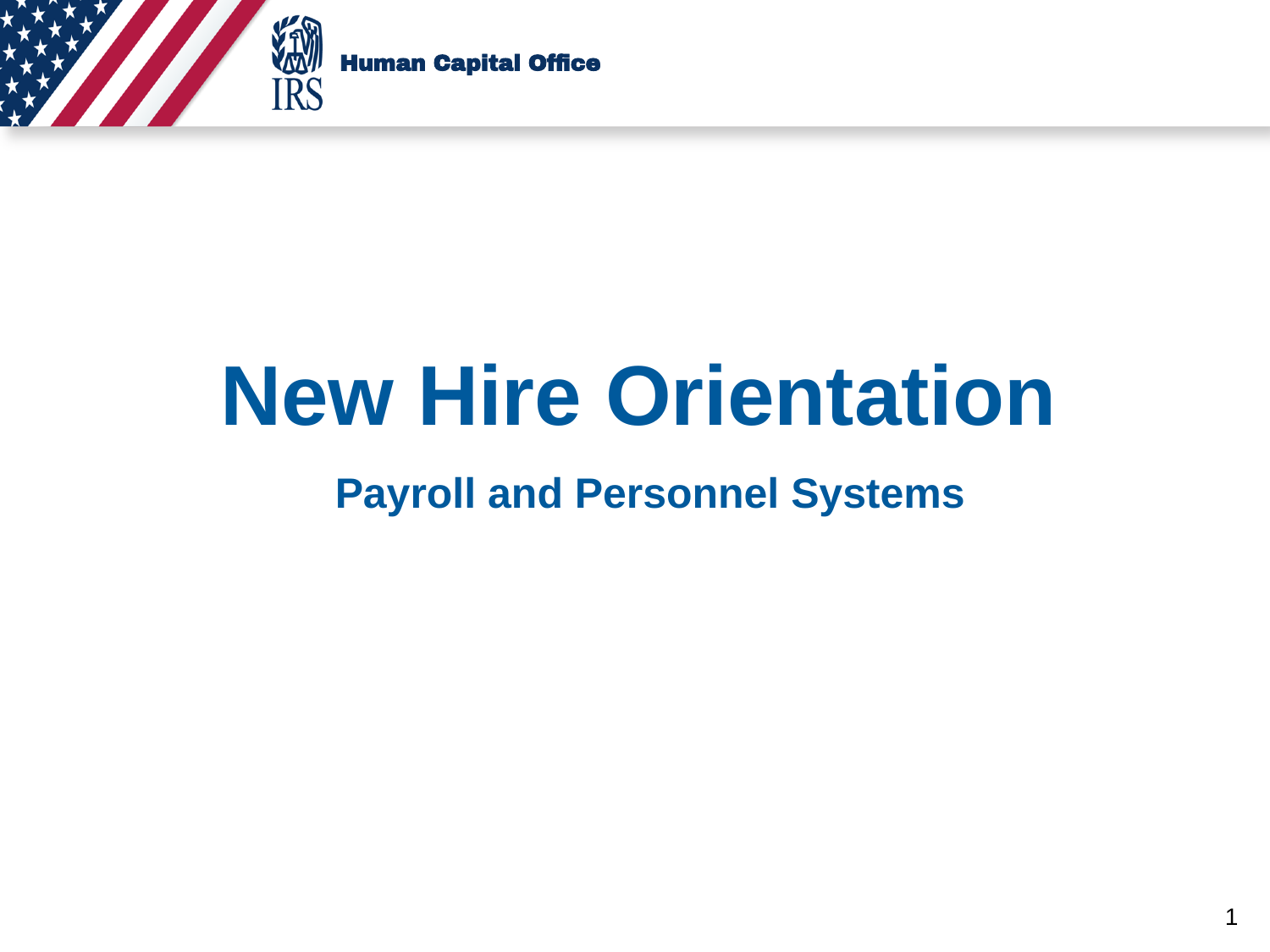

Human Capital Office
# New Hire Orientation
Payroll and Personnel Systems
1